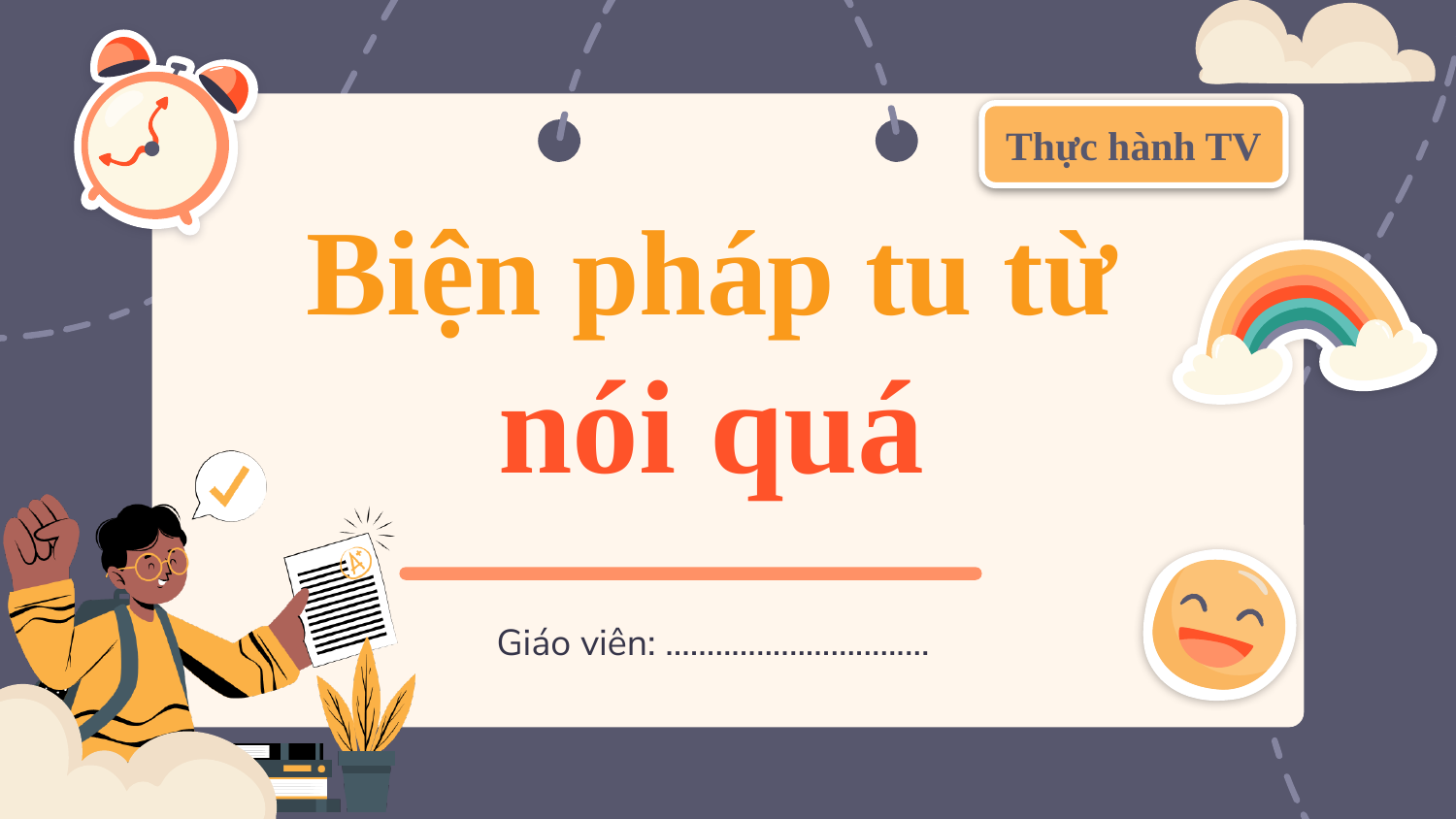

Thực hành TV

# Biện pháp tu từ nói quá

Giáo viên: ................................